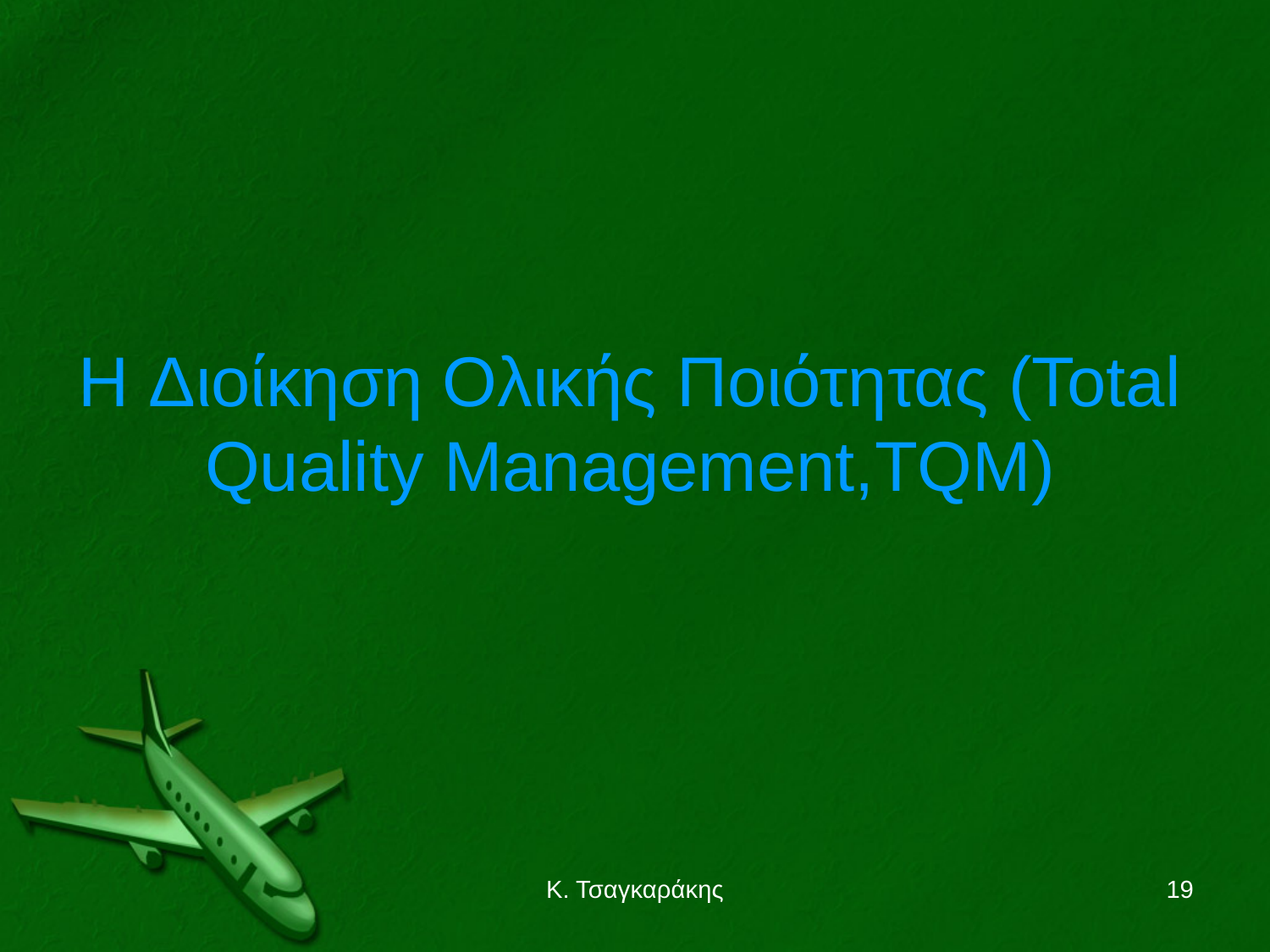

# Η Διοίκηση Ολικής Ποιότητας (Total Quality Management,TQM)
Κ. Τσαγκαράκης
19